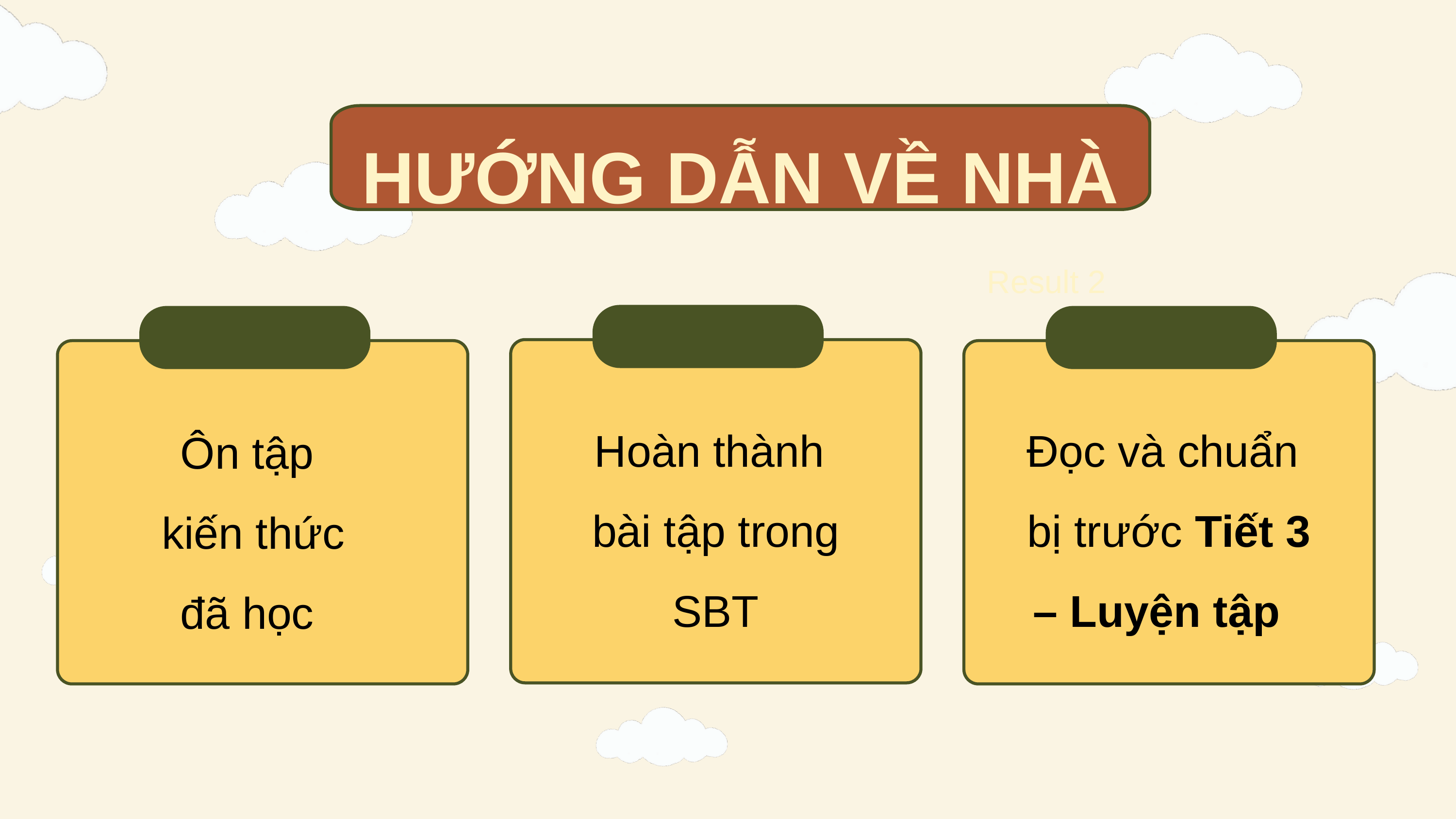

HƯỚNG DẪN VỀ NHÀ

Result 2

Hoàn thành
bài tập trong SBT
Đọc và chuẩn
bị trước Tiết 3 – Luyện tập
Ôn tập
kiến thức đã học